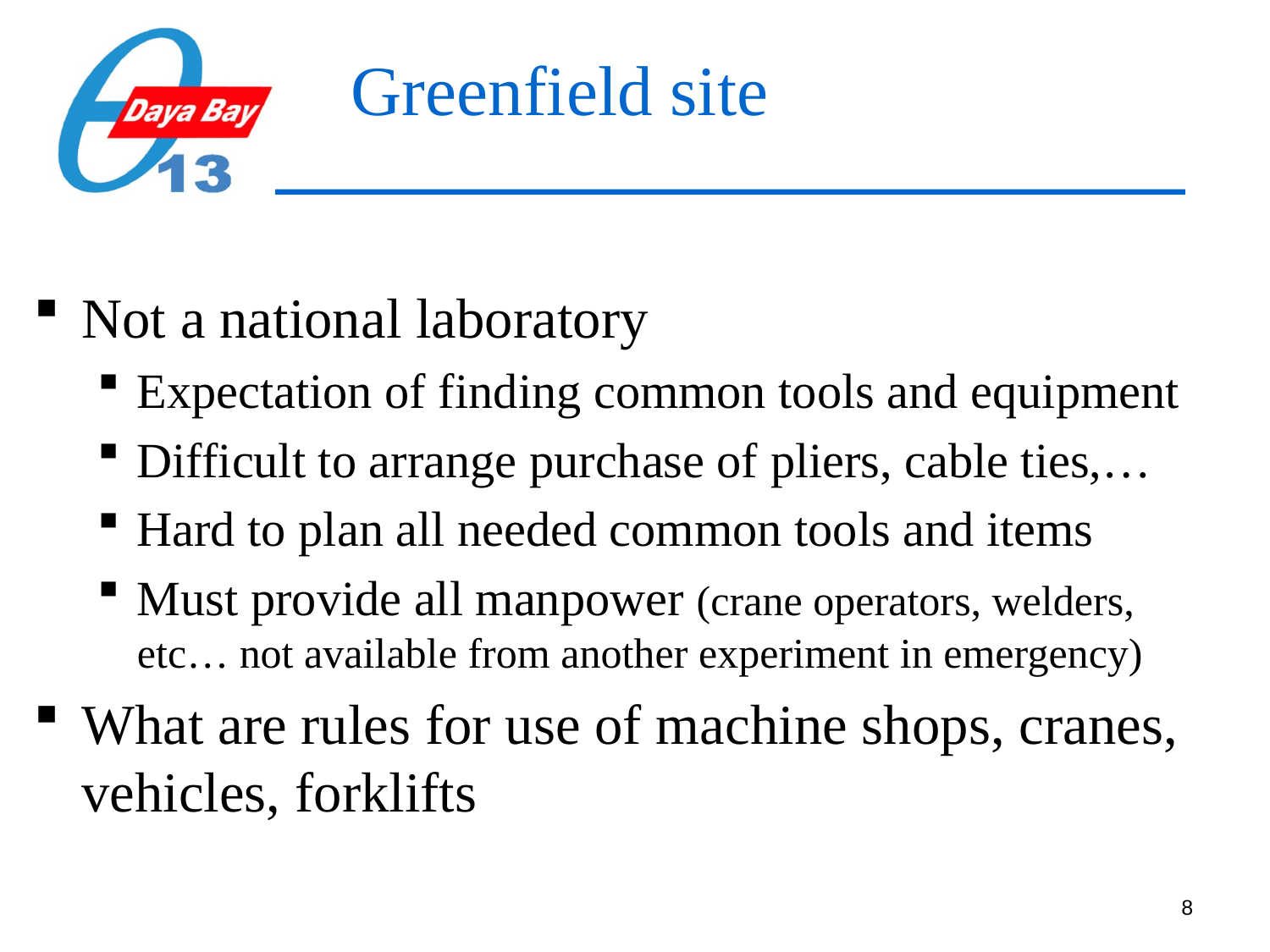

# Greenfield site
Not a national laboratory
Expectation of finding common tools and equipment
Difficult to arrange purchase of pliers, cable ties,…
Hard to plan all needed common tools and items
Must provide all manpower (crane operators, welders, etc… not available from another experiment in emergency)
What are rules for use of machine shops, cranes, vehicles, forklifts